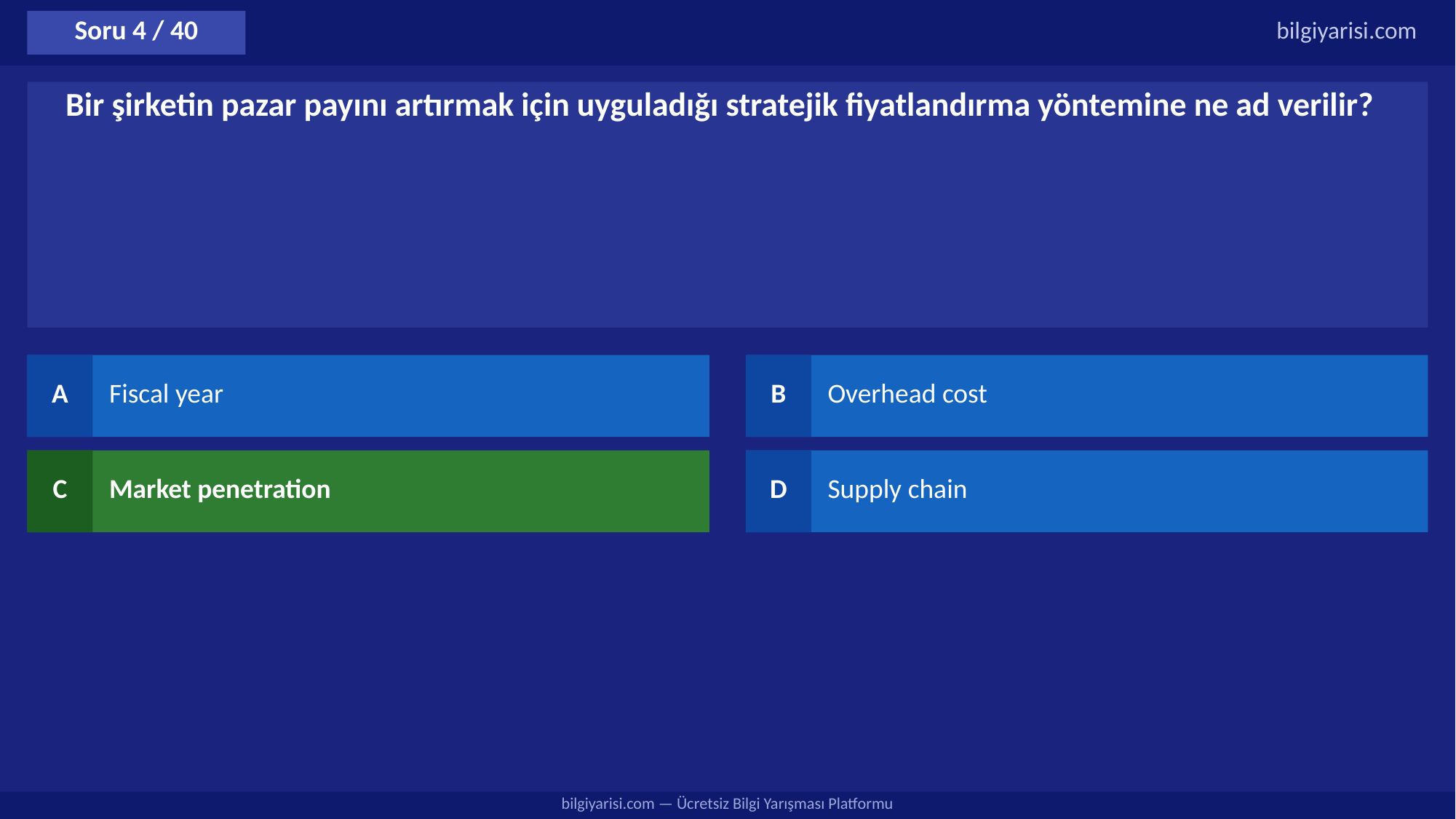

Soru 4 / 40
bilgiyarisi.com

Bir şirketin pazar payını artırmak için uyguladığı stratejik fiyatlandırma yöntemine ne ad verilir?

A
Fiscal year

B
Overhead cost

C
Market penetration

D
Supply chain
bilgiyarisi.com — Ücretsiz Bilgi Yarışması Platformu